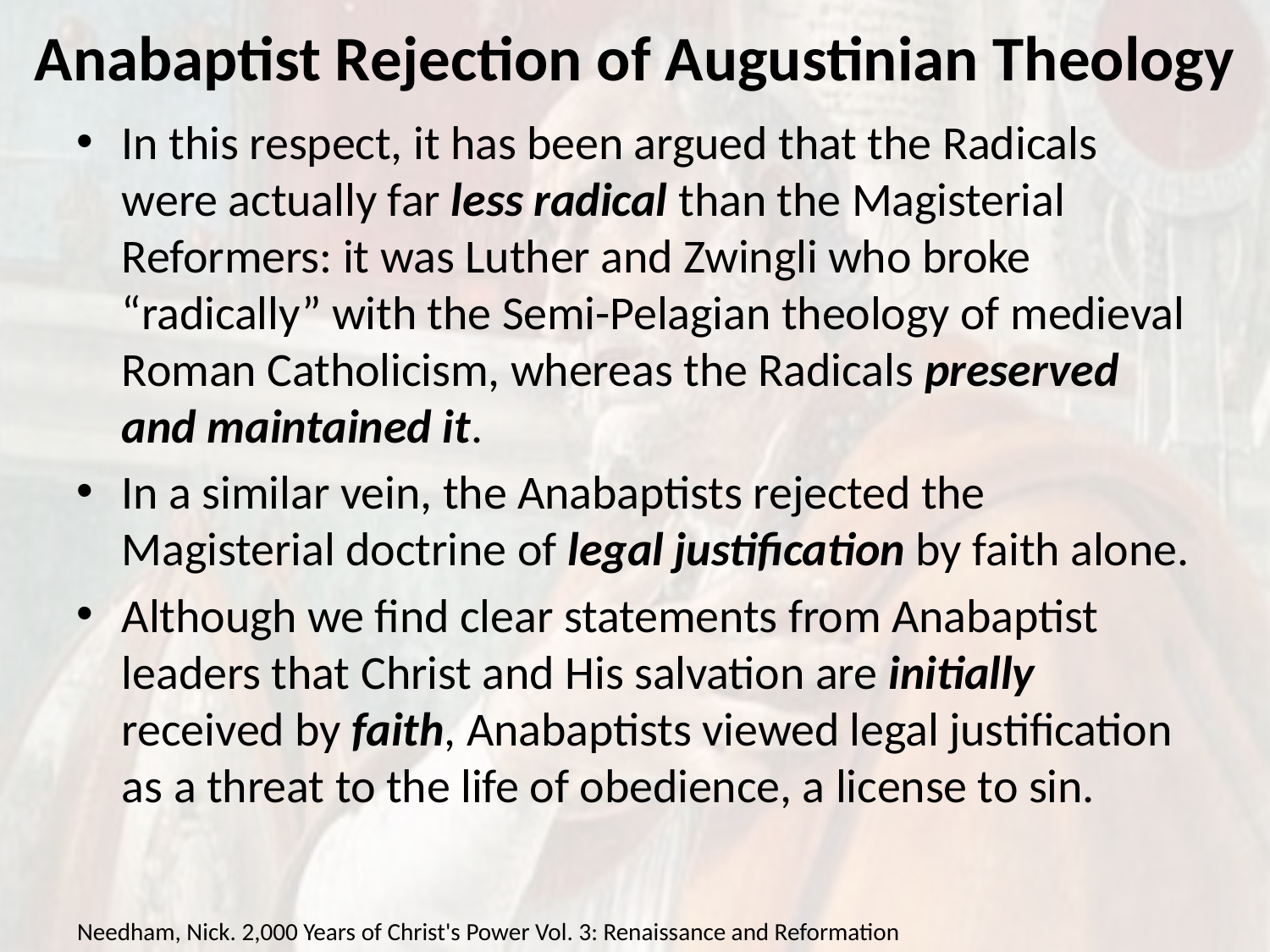

# Anabaptist Rejection of Augustinian Theology
In this respect, it has been argued that the Radicals were actually far less radical than the Magisterial Reformers: it was Luther and Zwingli who broke “radically” with the Semi-Pelagian theology of medieval Roman Catholicism, whereas the Radicals preserved and maintained it.
In a similar vein, the Anabaptists rejected the Magisterial doctrine of legal justification by faith alone.
Although we find clear statements from Anabaptist leaders that Christ and His salvation are initially received by faith, Anabaptists viewed legal justification as a threat to the life of obedience, a license to sin.

Needham, Nick. 2,000 Years of Christ's Power Vol. 3: Renaissance and Reformation